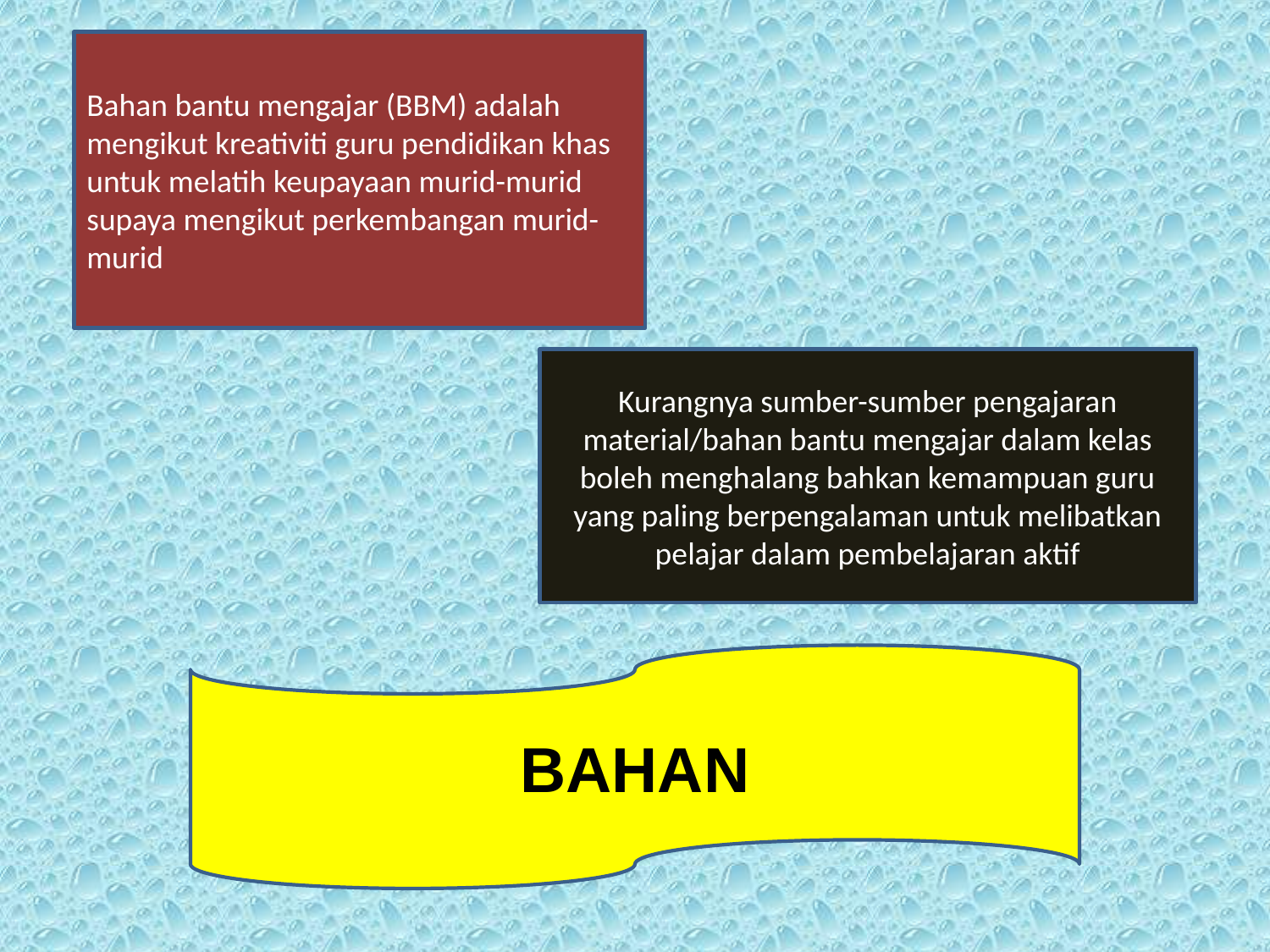

Bahan bantu mengajar (BBM) adalah mengikut kreativiti guru pendidikan khas untuk melatih keupayaan murid-murid supaya mengikut perkembangan murid-murid

Kurangnya sumber-sumber pengajaran material/bahan bantu mengajar dalam kelas boleh menghalang bahkan kemampuan guru yang paling berpengalaman untuk melibatkan pelajar dalam pembelajaran aktif
BAHAN